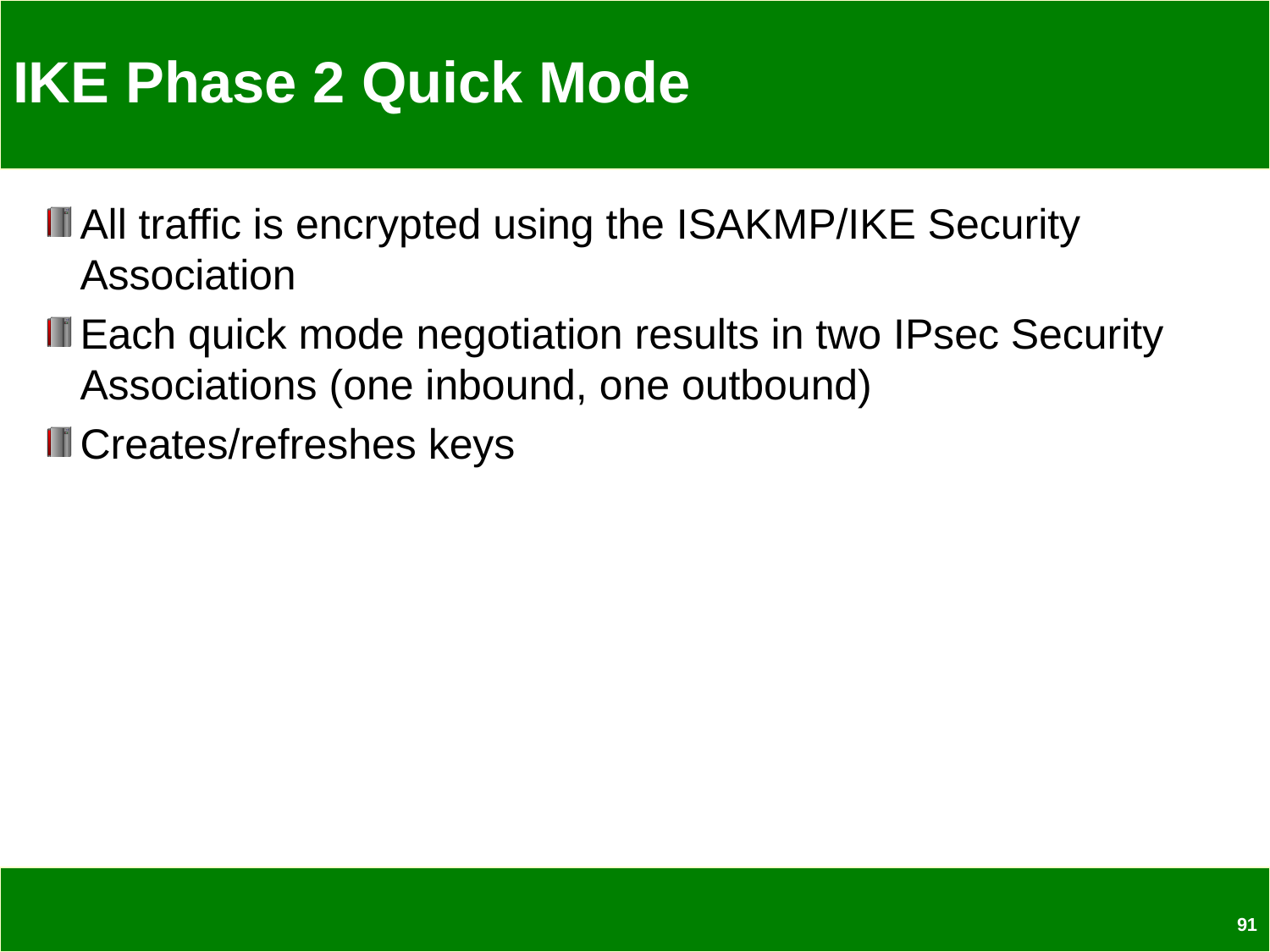

# IKE Phase 2 Quick Mode
All traffic is encrypted using the ISAKMP/IKE Security Association
Each quick mode negotiation results in two IPsec Security Associations (one inbound, one outbound)
Creates/refreshes keys

91